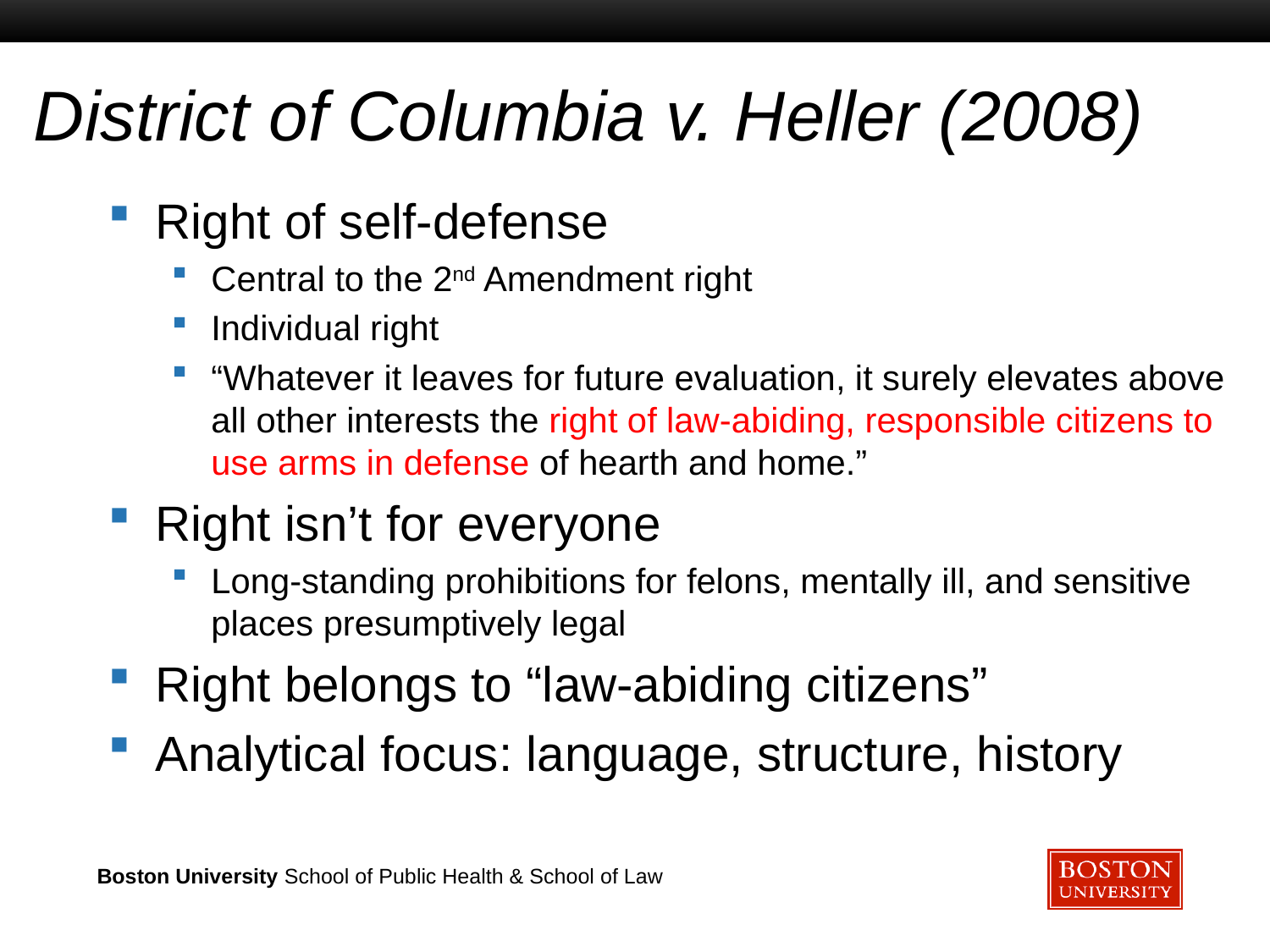

# District of Columbia v. Heller (2008)
Right of self-defense
Central to the 2nd Amendment right
Individual right
“Whatever it leaves for future evaluation, it surely elevates above all other interests the right of law-abiding, responsible citizens to use arms in defense of hearth and home.”
Right isn’t for everyone
Long-standing prohibitions for felons, mentally ill, and sensitive places presumptively legal
Right belongs to “law-abiding citizens”
Analytical focus: language, structure, history